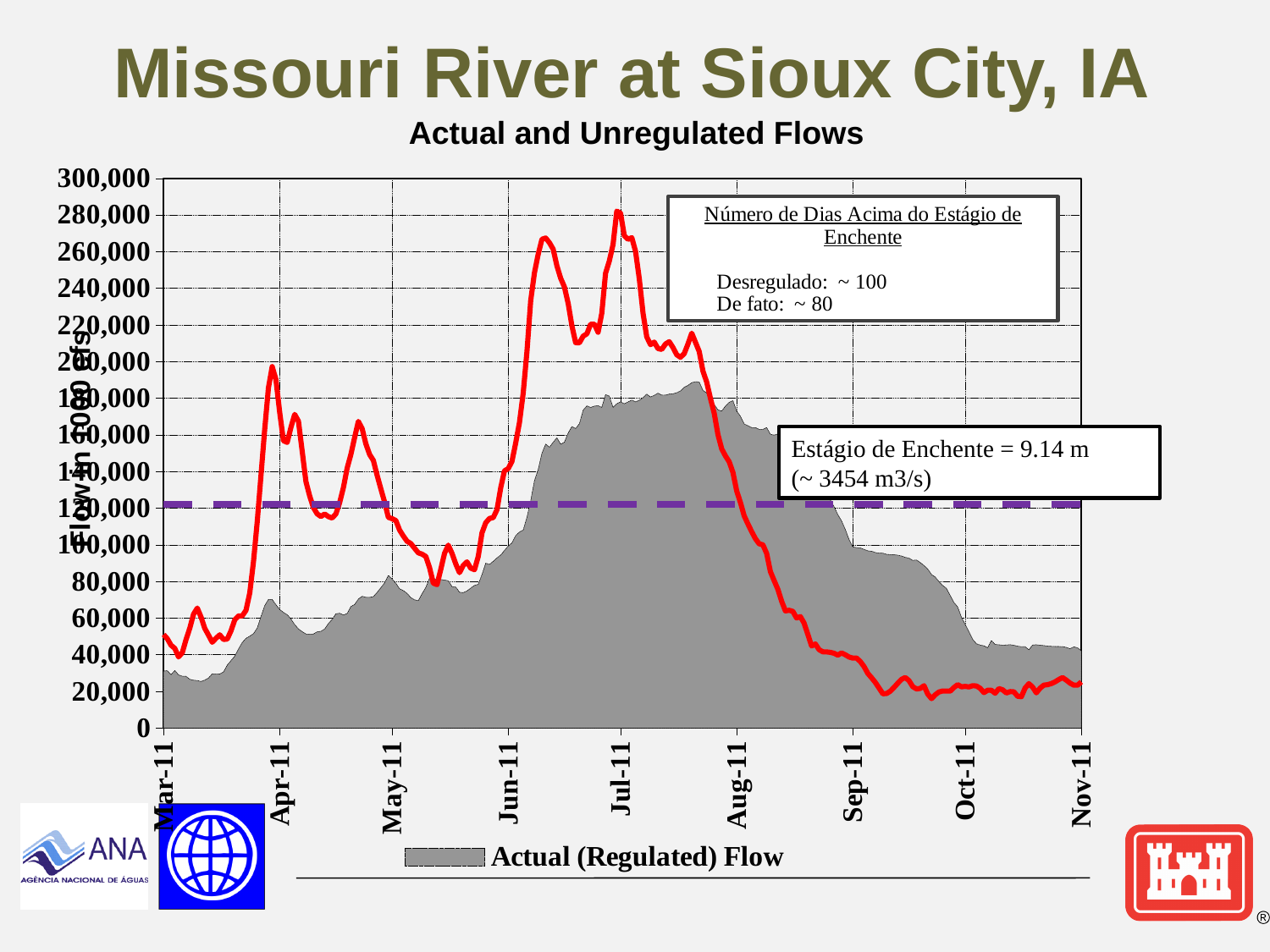

Missouri River at Sioux City, IA
 Actual and Unregulated Flows

[unsupported chart]

Estágio de Enchente = 9.14 m
(~ 3454 m3/s)